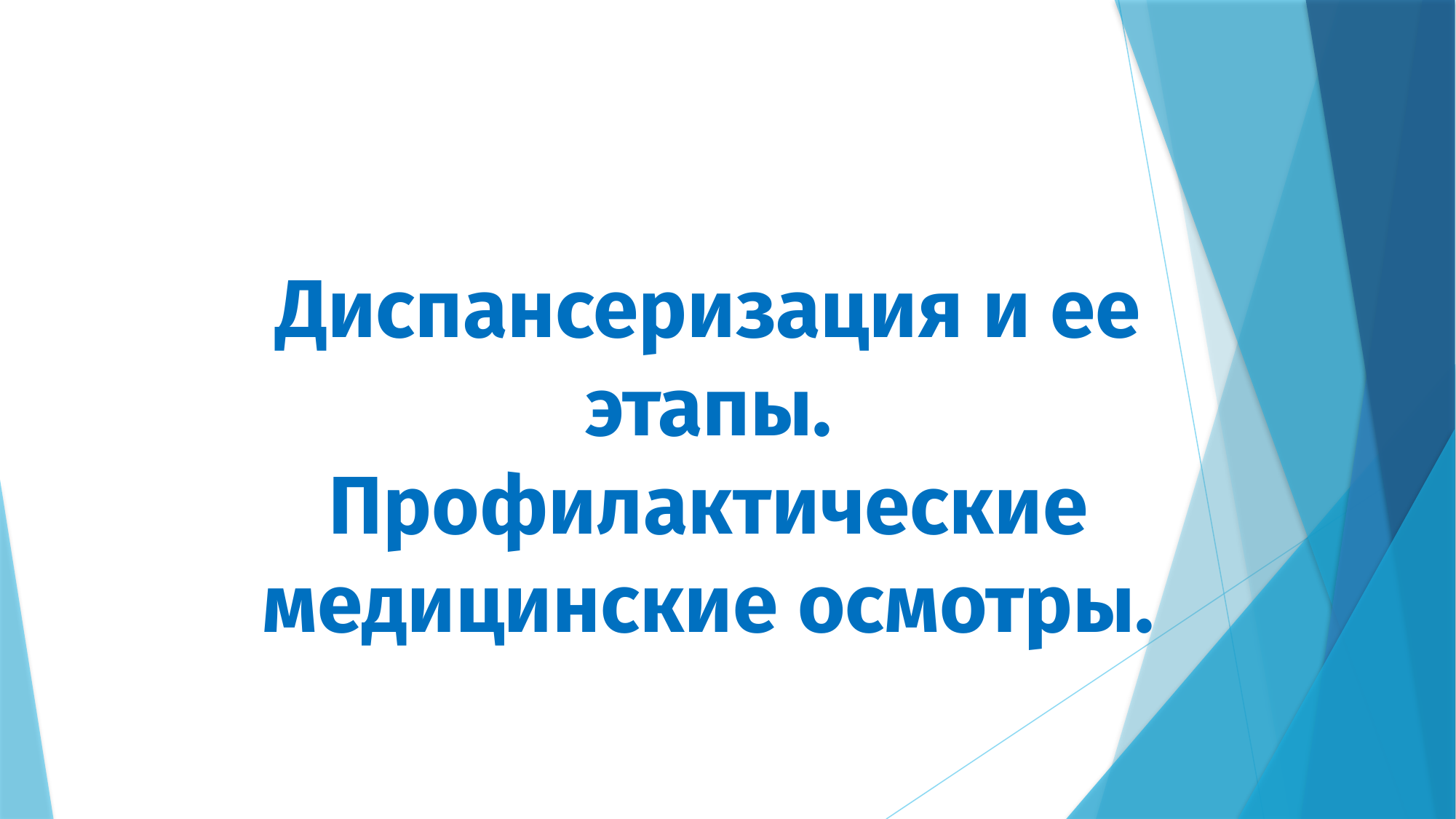

Диспансеризация и ее этапы.
Профилактические медицинские осмотры.